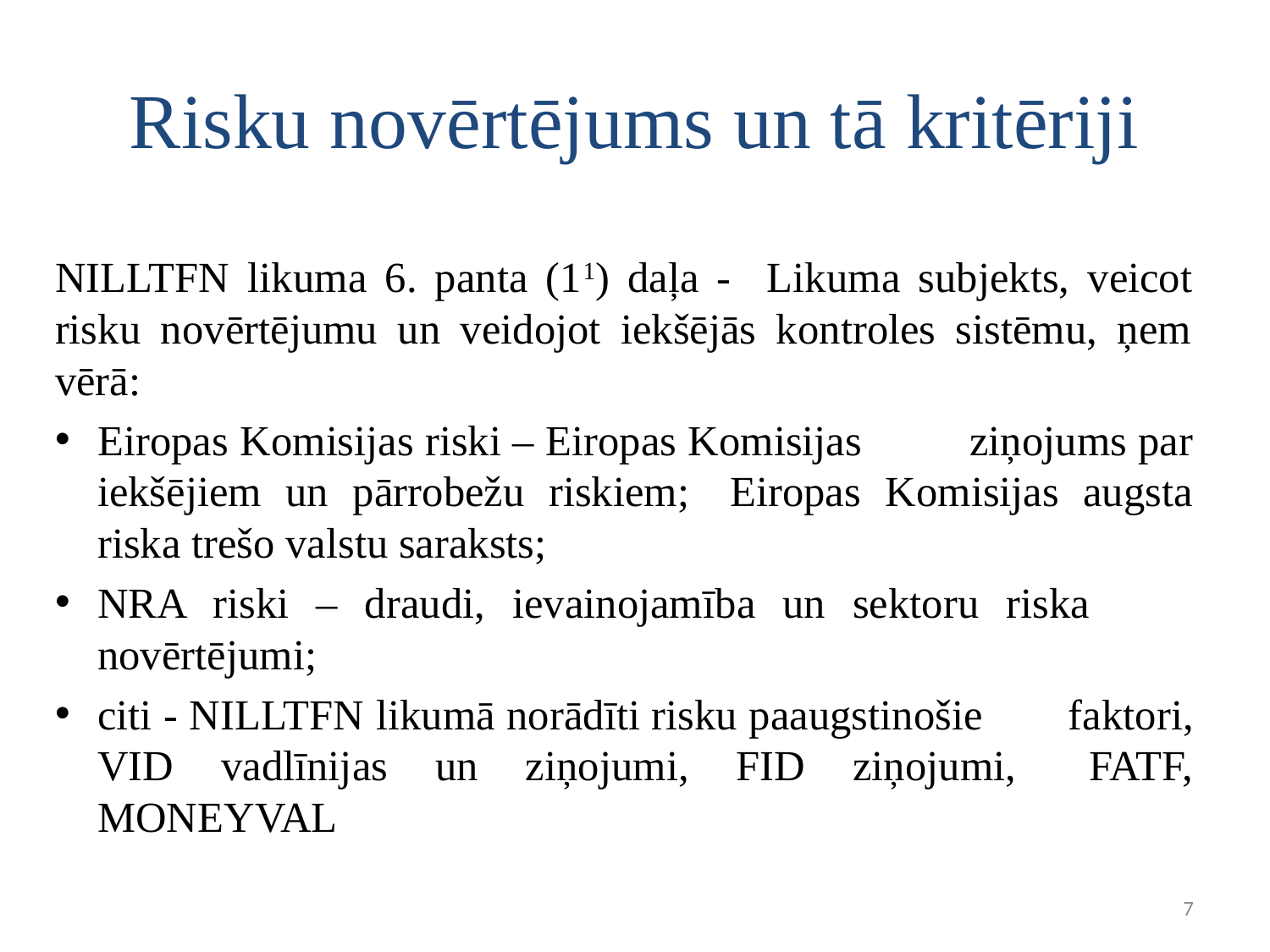

# Risku novērtējums un tā kritēriji
NILLTFN likuma 6. panta (11) daļa -  Likuma subjekts, veicot risku novērtējumu un veidojot iekšējās kontroles sistēmu, ņem vērā:
	Eiropas Komisijas riski – Eiropas Komisijas 	ziņojums par iekšējiem un pārrobežu riskiem; 	Eiropas Komisijas augsta riska trešo valstu saraksts;
	NRA riski – draudi, ievainojamība un sektoru riska 	novērtējumi;
	citi - NILLTFN likumā norādīti risku paaugstinošie 	faktori, VID vadlīnijas un ziņojumi, FID ziņojumi, 	FATF, MONEYVAL
7